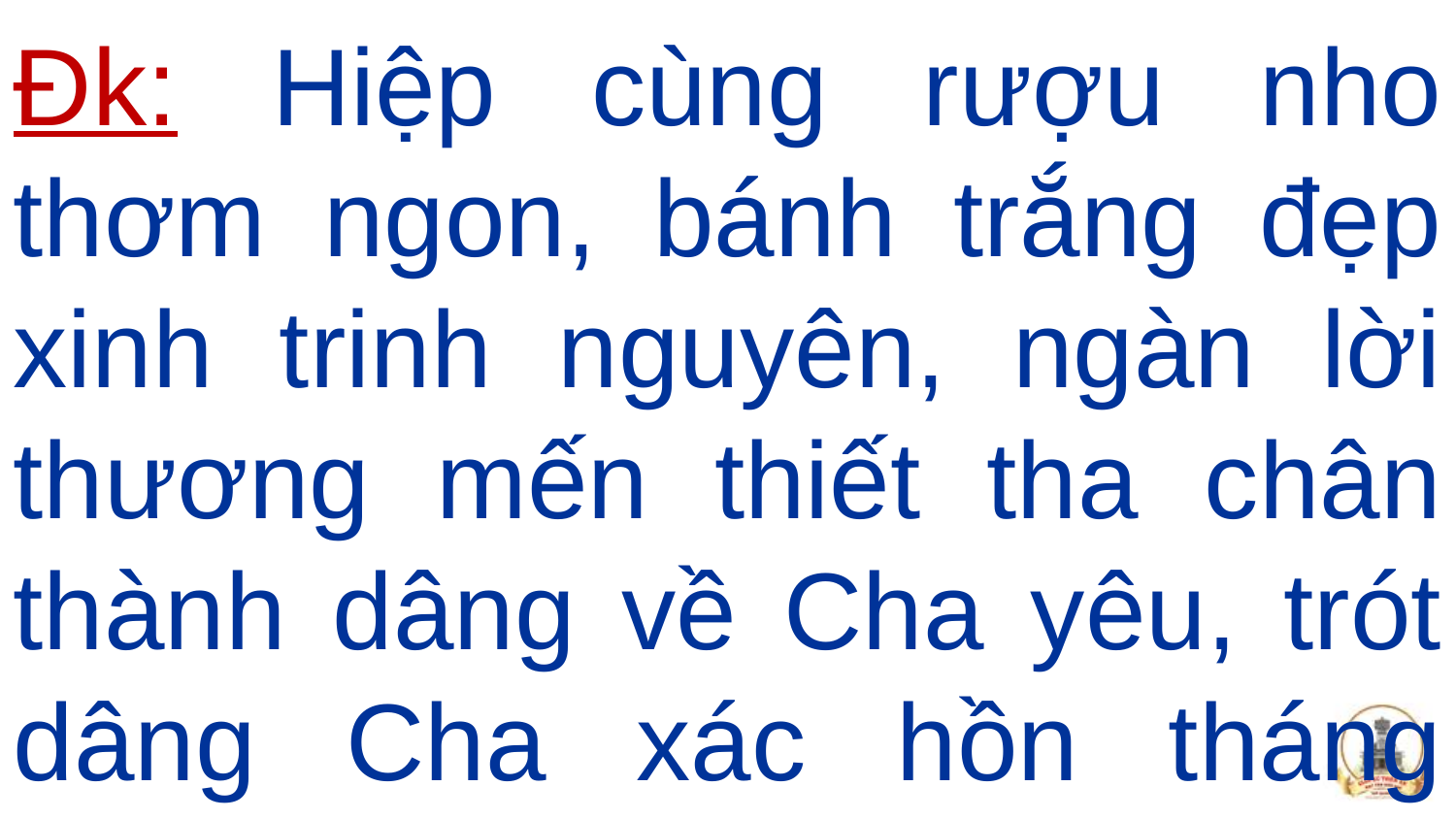

Đk: Hiệp cùng rượu nho thơm ngon, bánh trắng đẹp xinh trinh nguyên, ngàn lời thương mến thiết tha chân thành dâng về Cha yêu, trót dâng Cha xác hồn tháng năm đời con.